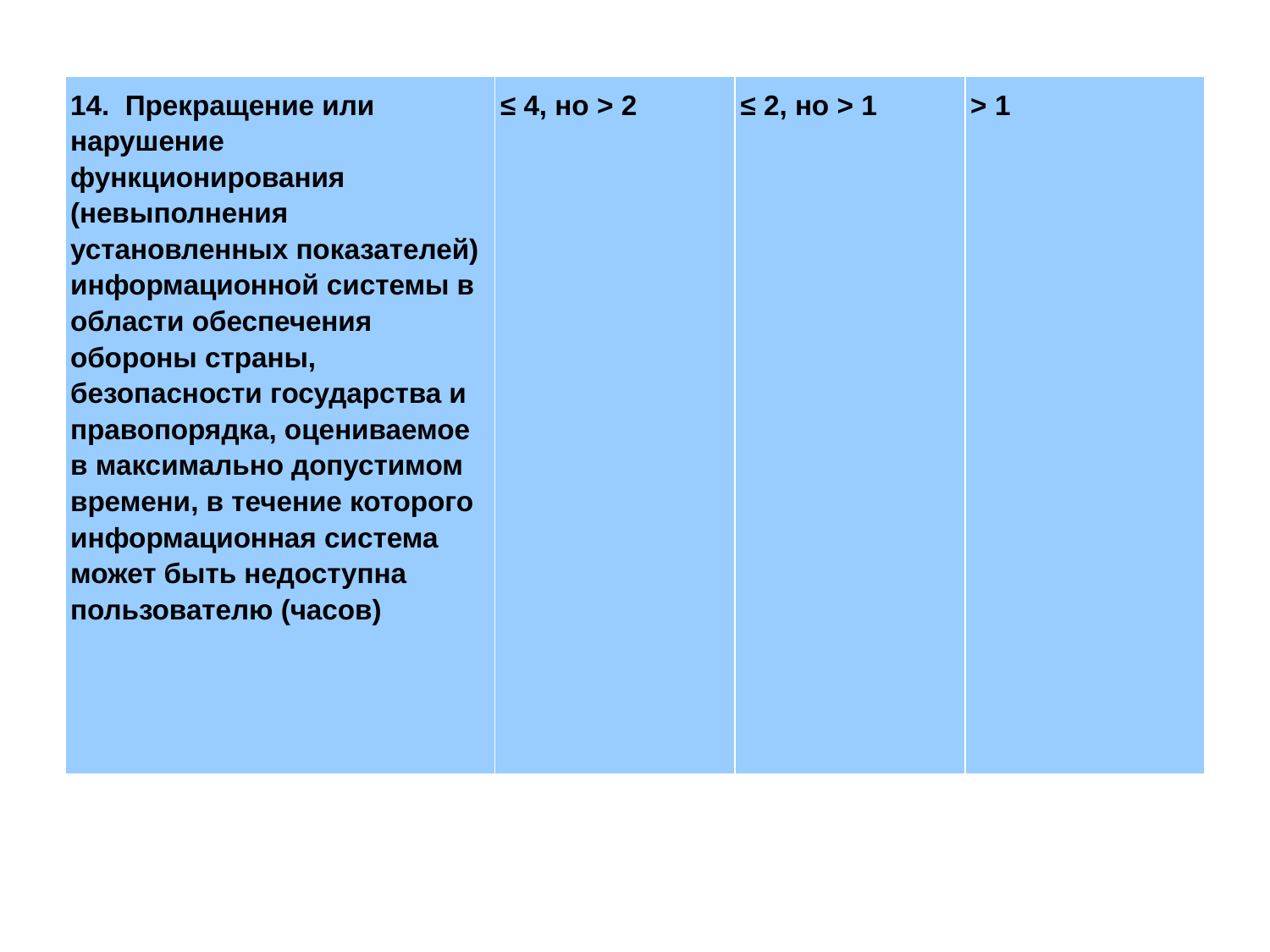

| 14. Прекращение или нарушение функционирования (невыполнения установленных показателей) информационной системы в области обеспечения обороны страны, безопасности государства и правопорядка, оцениваемое в максимально допустимом времени, в течение которого информационная система может быть недоступна пользователю (часов) | ≤ 4, но > 2 | ≤ 2, но > 1 | > 1 |
| --- | --- | --- | --- |